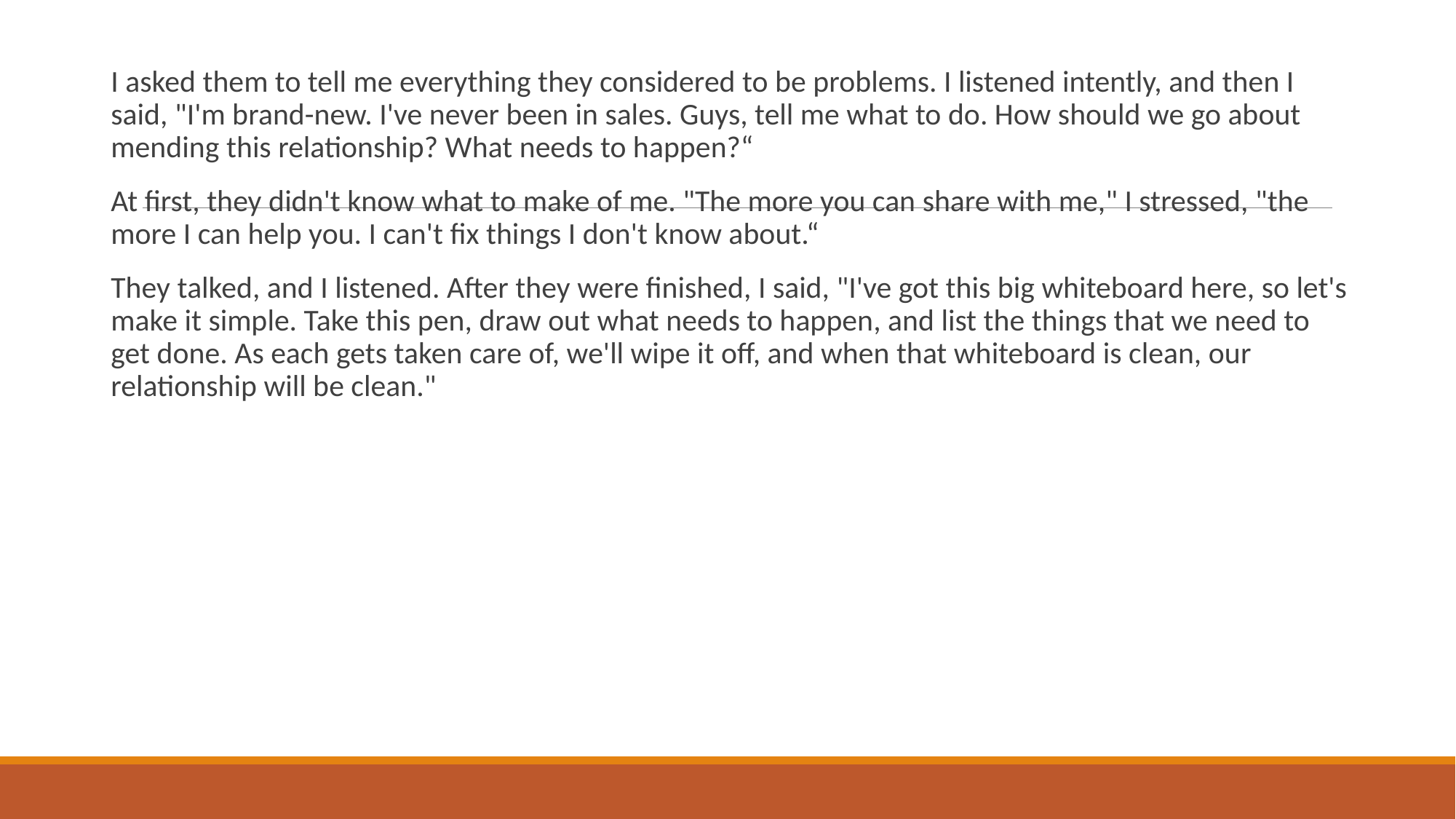

I asked them to tell me everything they considered to be problems. I listened intently, and then I said, "I'm brand-new. I've never been in sales. Guys, tell me what to do. How should we go about mending this relationship? What needs to happen?“
At first, they didn't know what to make of me. "The more you can share with me," I stressed, "the more I can help you. I can't fix things I don't know about.“
They talked, and I listened. After they were finished, I said, "I've got this big whiteboard here, so let's make it simple. Take this pen, draw out what needs to happen, and list the things that we need to get done. As each gets taken care of, we'll wipe it off, and when that whiteboard is clean, our relationship will be clean."